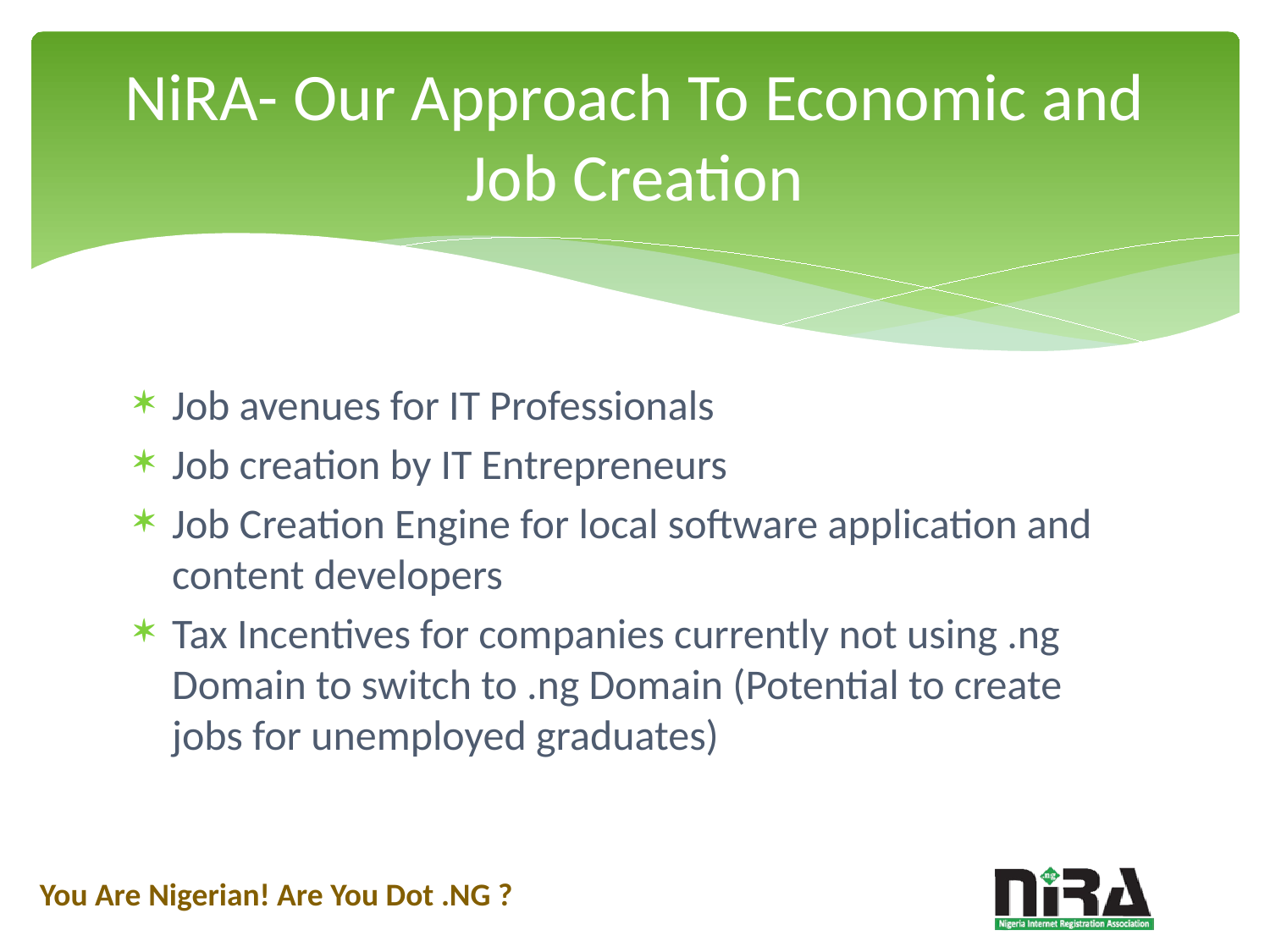

# NiRA- Our Approach To Economic and Job Creation
Job avenues for IT Professionals
Job creation by IT Entrepreneurs
Job Creation Engine for local software application and content developers
Tax Incentives for companies currently not using .ng Domain to switch to .ng Domain (Potential to create jobs for unemployed graduates)
You Are Nigerian! Are You Dot .NG ?